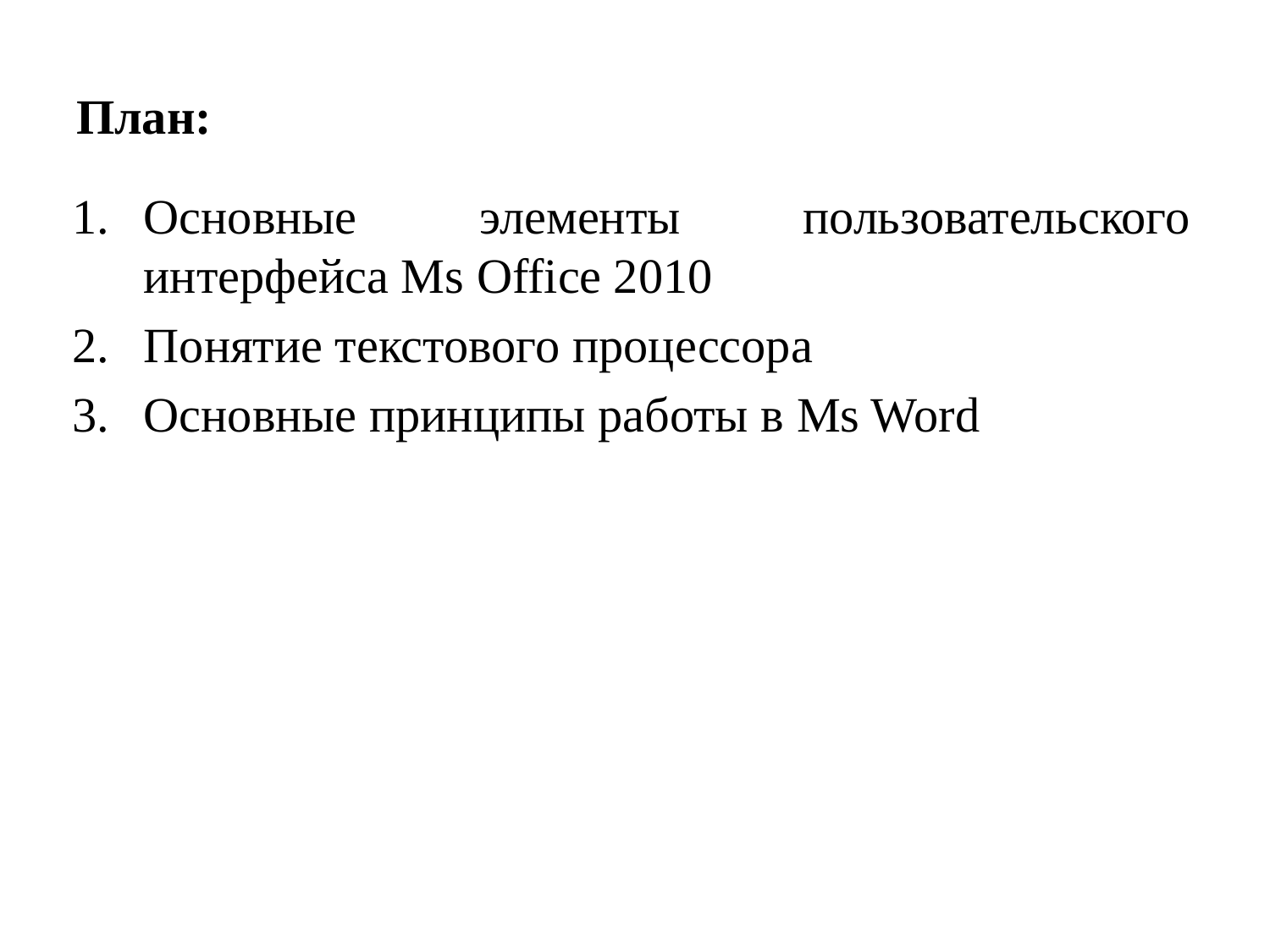

# План:
Основные элементы пользовательского интерфейса Ms Office 2010
Понятие текстового процессора
Основные принципы работы в Ms Word